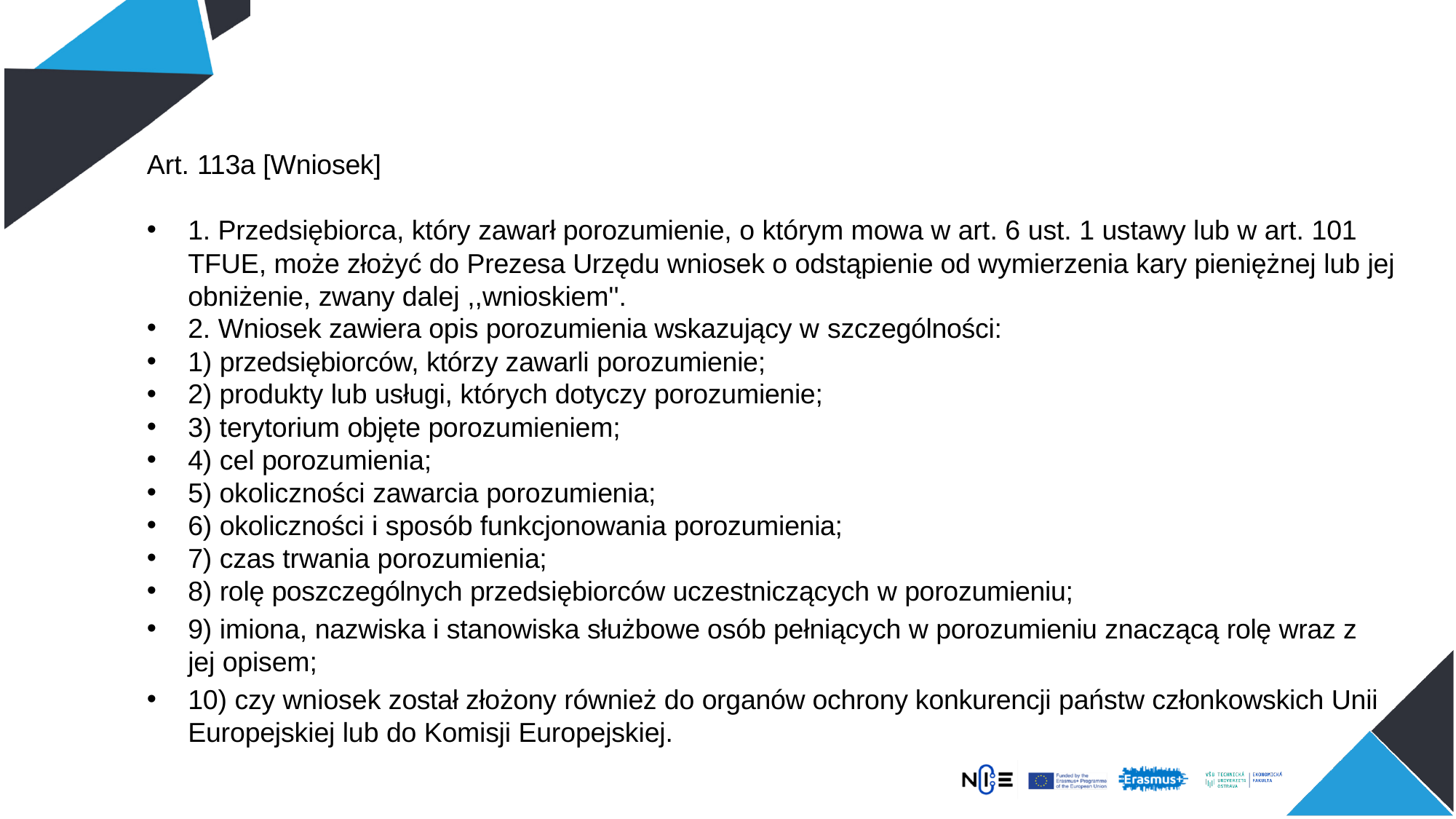

Art. 113a [Wniosek]

1. Przedsiębiorca, który zawarł porozumienie, o którym mowa w art. 6 ust. 1 ustawy lub w art. 101  TFUE, może złożyć do Prezesa Urzędu wniosek o odstąpienie od wymierzenia kary pieniężnej lub jej  obniżenie, zwany dalej ,,wnioskiem''.
2. Wniosek zawiera opis porozumienia wskazujący w szczególności:
1) przedsiębiorców, którzy zawarli porozumienie;
2) produkty lub usługi, których dotyczy porozumienie;
3) terytorium objęte porozumieniem;
4) cel porozumienia;
5) okoliczności zawarcia porozumienia;
6) okoliczności i sposób funkcjonowania porozumienia;
7) czas trwania porozumienia;
8) rolę poszczególnych przedsiębiorców uczestniczących w porozumieniu;
9) imiona, nazwiska i stanowiska służbowe osób pełniących w porozumieniu znaczącą rolę wraz z  jej opisem;
10) czy wniosek został złożony również do organów ochrony konkurencji państw członkowskich Unii  Europejskiej lub do Komisji Europejskiej.